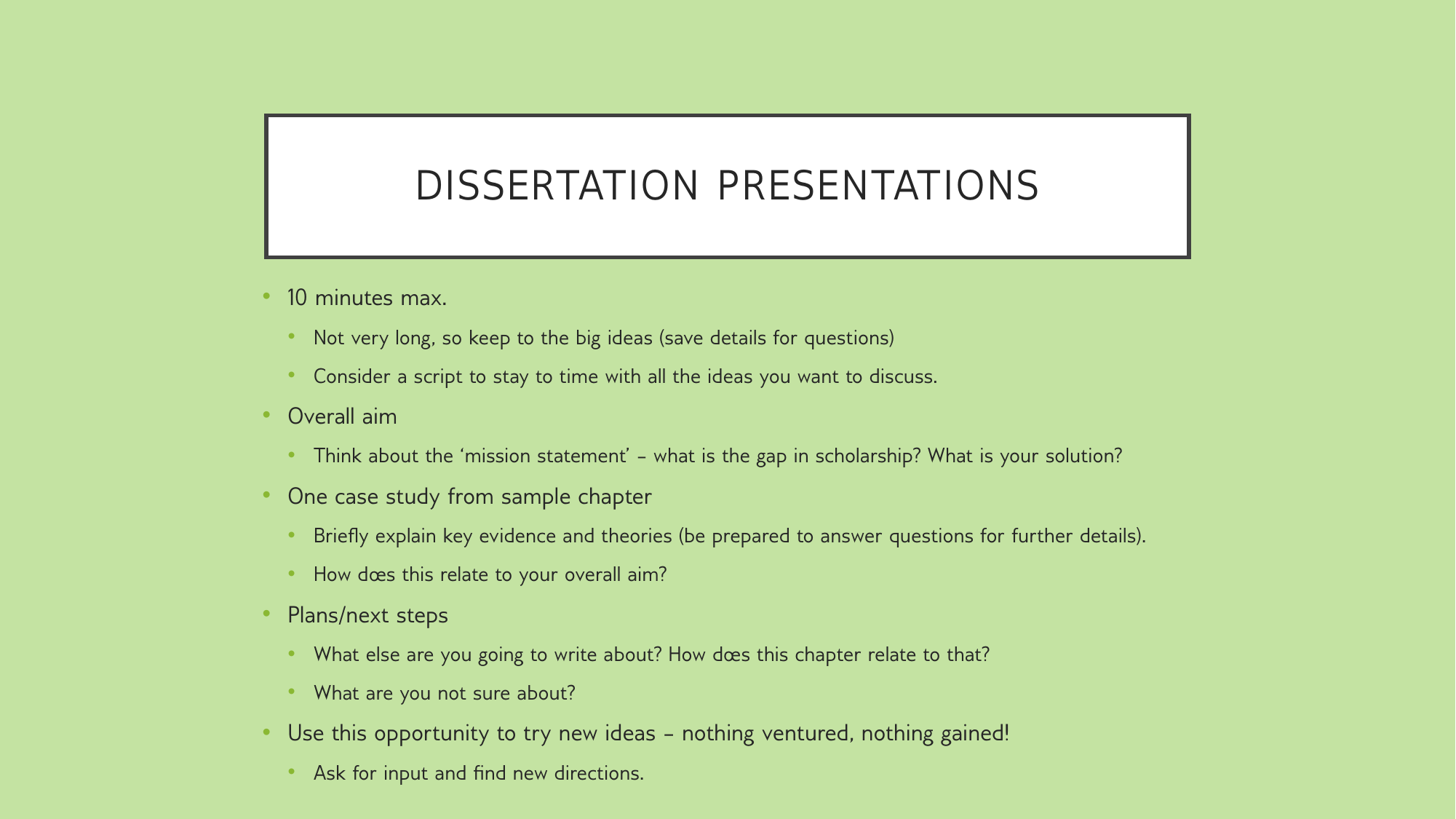

# Dissertation Presentations
10 minutes max.
Not very long, so keep to the big ideas (save details for questions)
Consider a script to stay to time with all the ideas you want to discuss.
Overall aim
Think about the ‘mission statement’ – what is the gap in scholarship? What is your solution?
One case study from sample chapter
Briefly explain key evidence and theories (be prepared to answer questions for further details).
How does this relate to your overall aim?
Plans/next steps
What else are you going to write about? How does this chapter relate to that?
What are you not sure about?
Use this opportunity to try new ideas – nothing ventured, nothing gained!
Ask for input and find new directions.